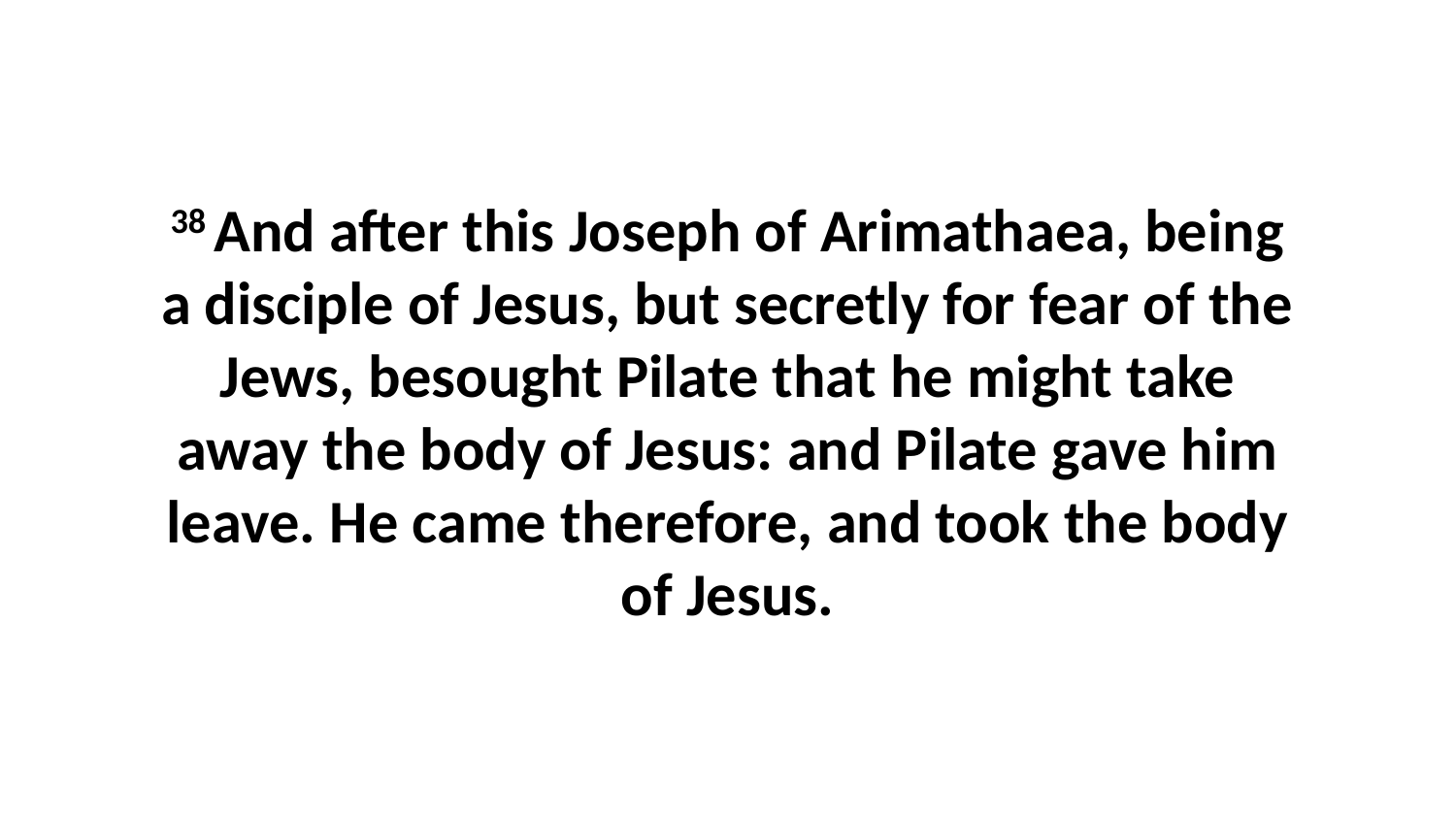

38 And after this Joseph of Arimathaea, being a disciple of Jesus, but secretly for fear of the Jews, besought Pilate that he might take away the body of Jesus: and Pilate gave him leave. He came therefore, and took the body of Jesus.